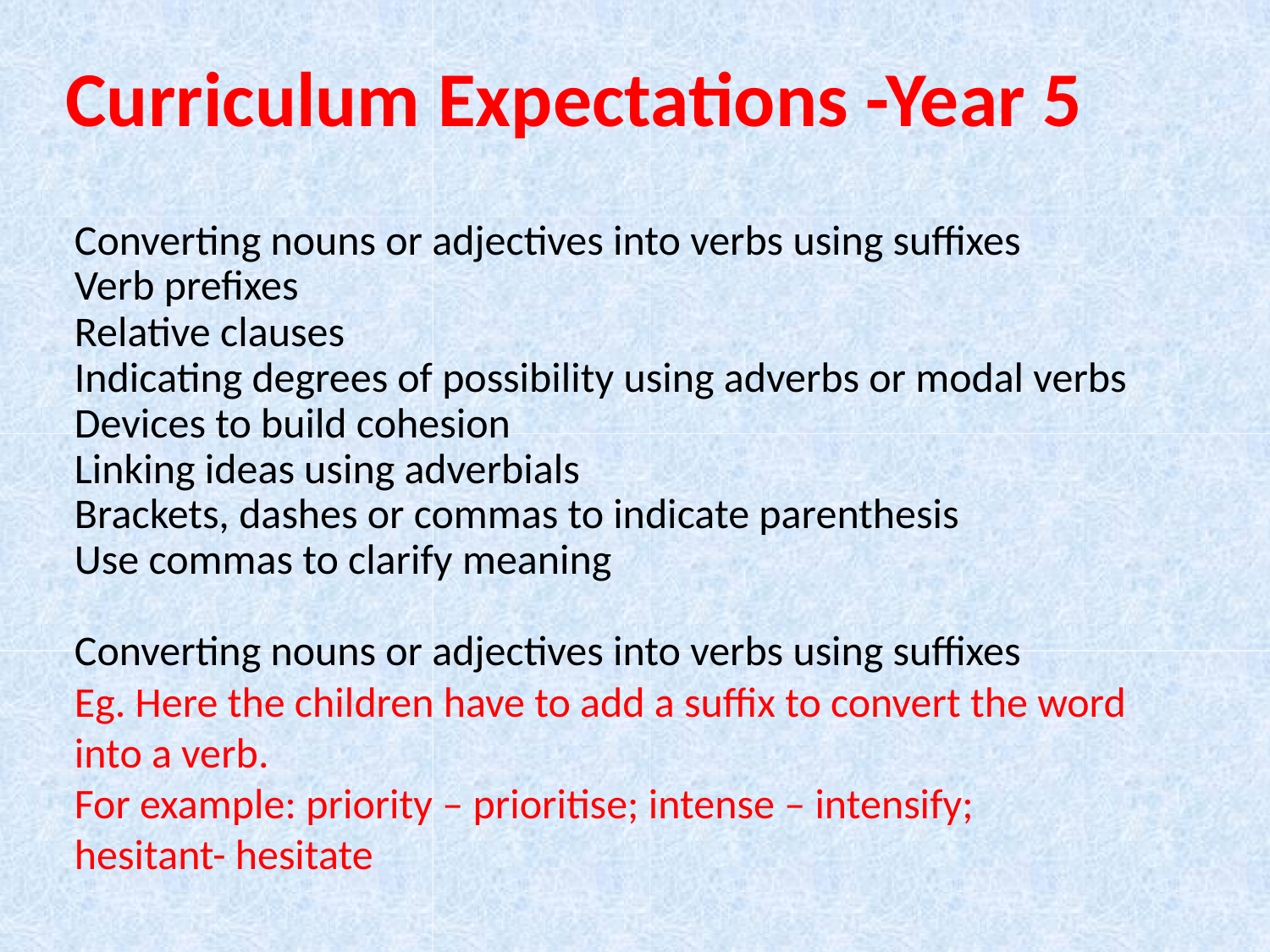

# Curriculum Expectations -Year 5
Converting nouns or adjectives into verbs using suffixes
Verb prefixes
Relative clauses
Indicating degrees of possibility using adverbs or modal verbs
Devices to build cohesion
Linking ideas using adverbials
Brackets, dashes or commas to indicate parenthesis
Use commas to clarify meaning

Converting nouns or adjectives into verbs using suffixes
Eg. Here the children have to add a suffix to convert the word into a verb.
For example: priority – prioritise; intense – intensify;
hesitant- hesitate